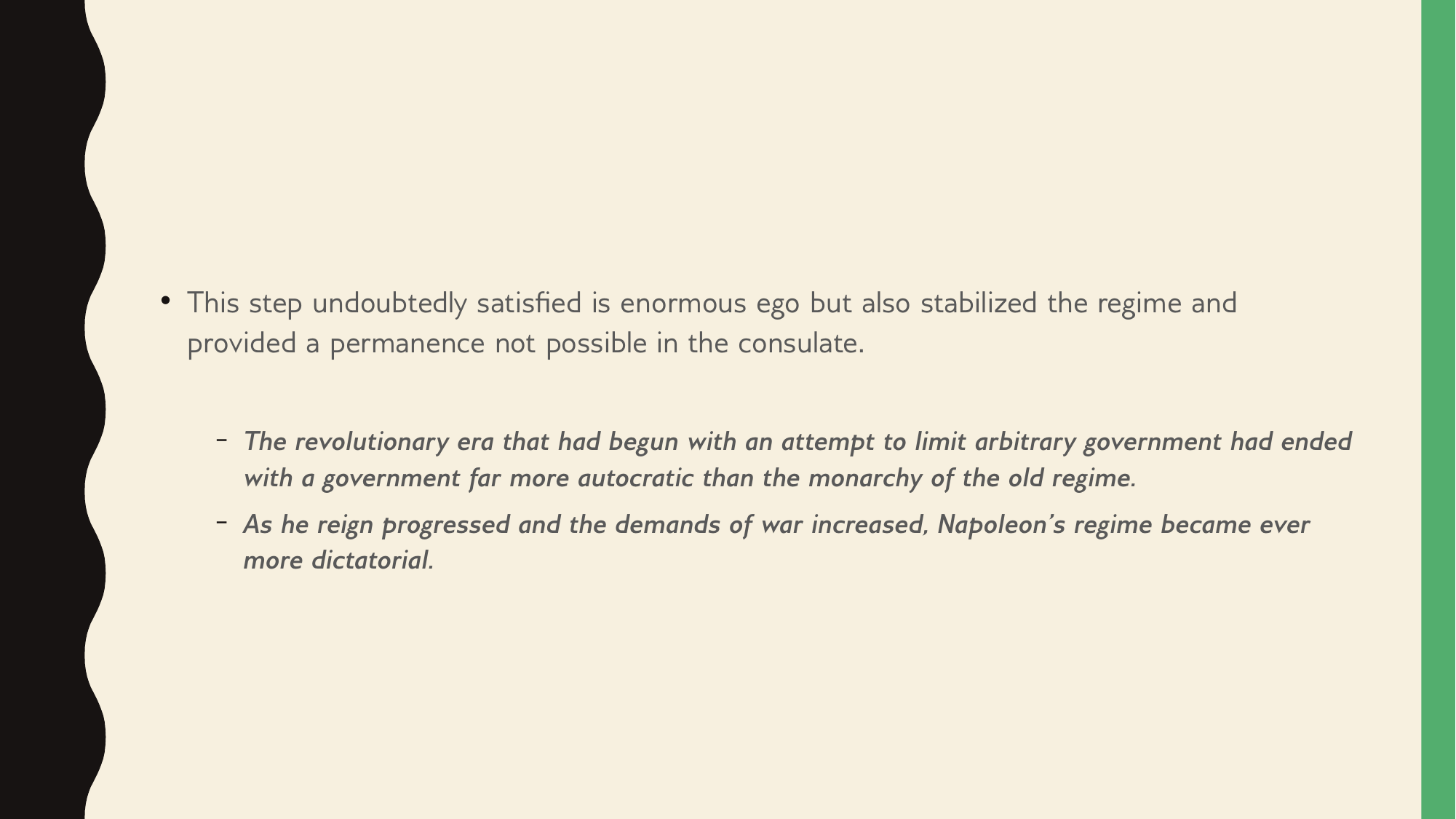

#
This step undoubtedly satisfied is enormous ego but also stabilized the regime and provided a permanence not possible in the consulate.

The revolutionary era that had begun with an attempt to limit arbitrary government had ended with a government far more autocratic than the monarchy of the old regime.
As he reign progressed and the demands of war increased, Napoleon’s regime became ever more dictatorial.